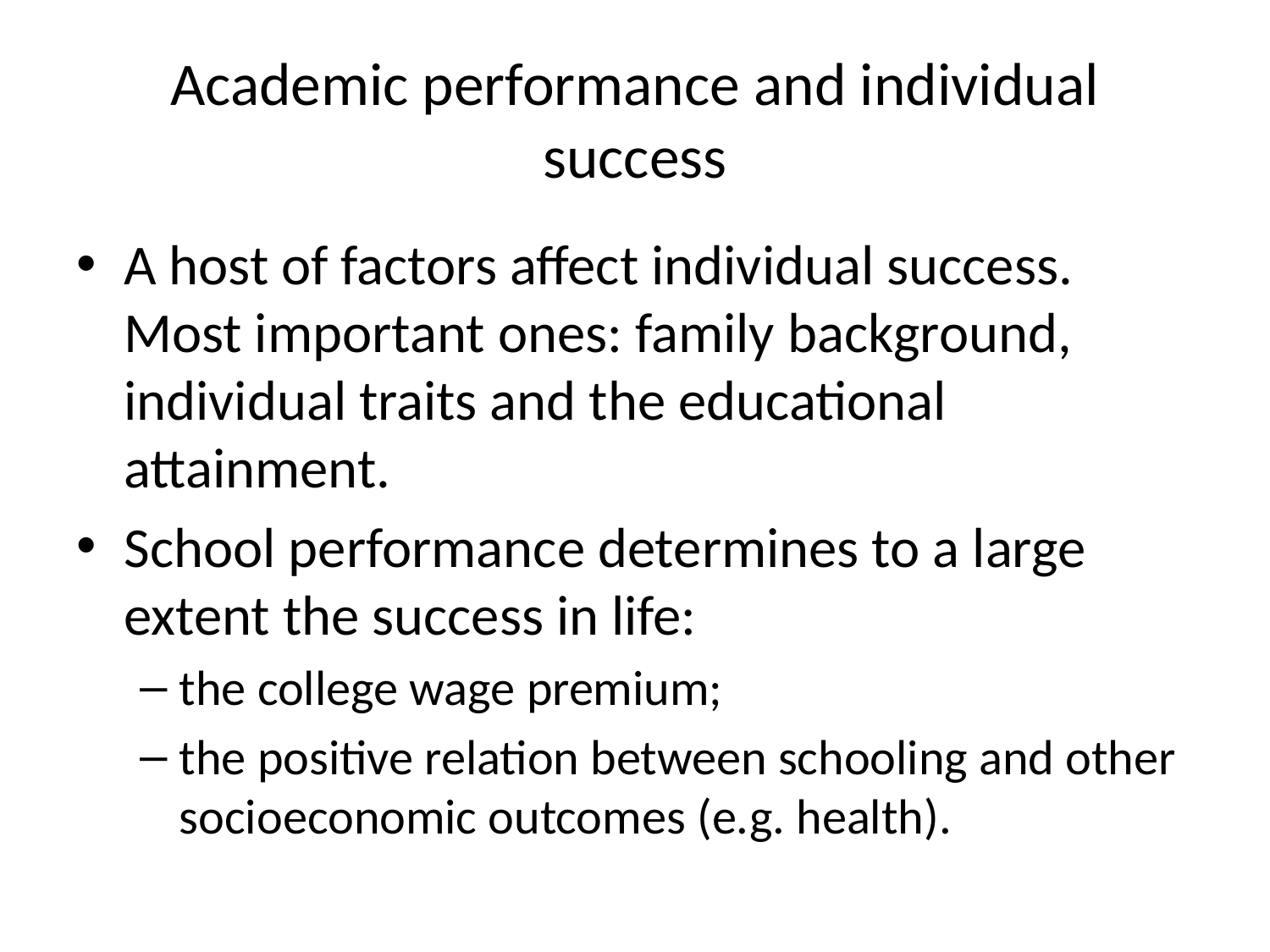

# Academic performance and individual success
A host of factors affect individual success. Most important ones: family background, individual traits and the educational attainment.
School performance determines to a large extent the success in life:
the college wage premium;
the positive relation between schooling and other socioeconomic outcomes (e.g. health).